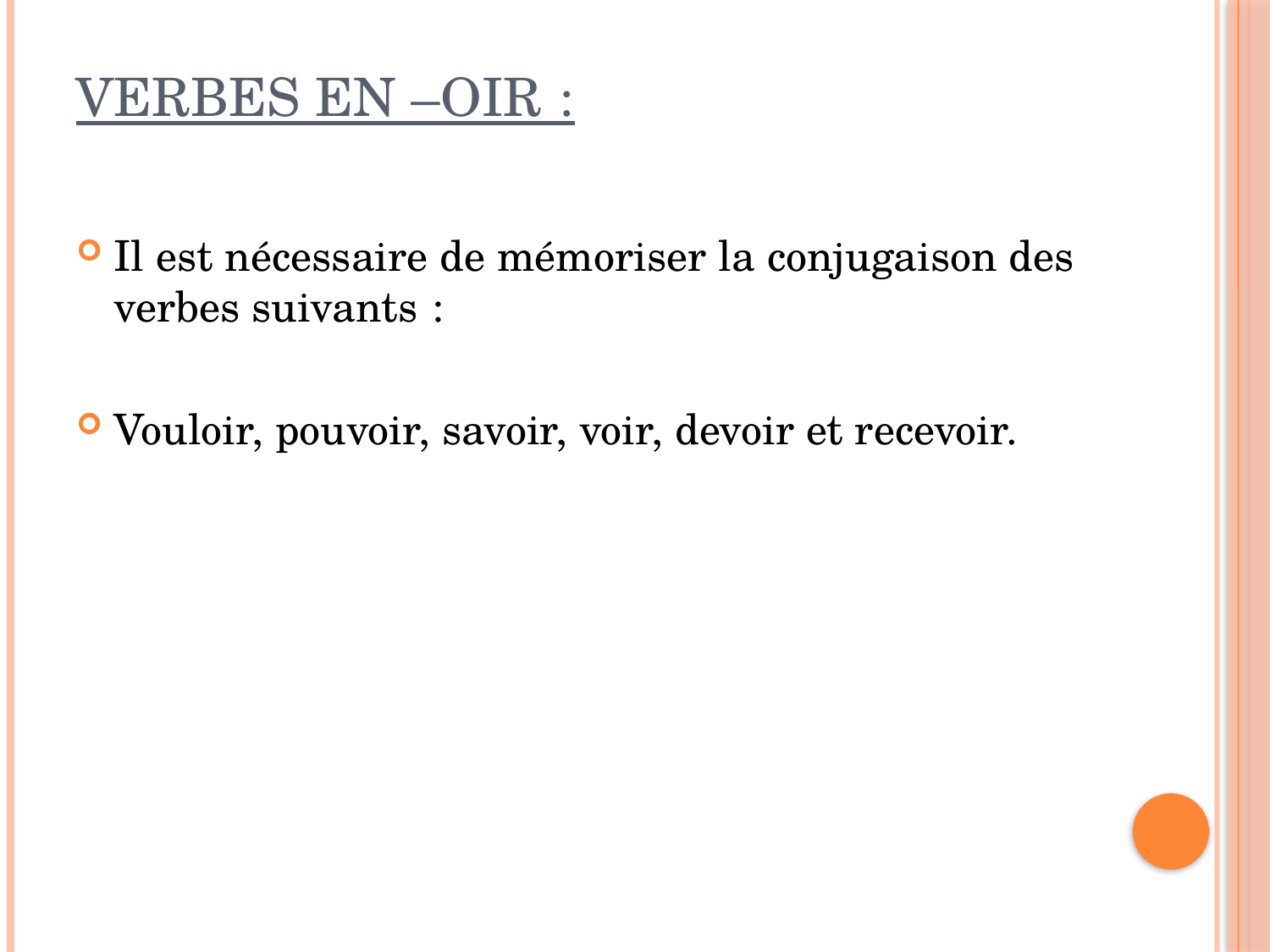

# Verbes en –oir :
Il est nécessaire de mémoriser la conjugaison des verbes suivants :

Vouloir, pouvoir, savoir, voir, devoir et recevoir.